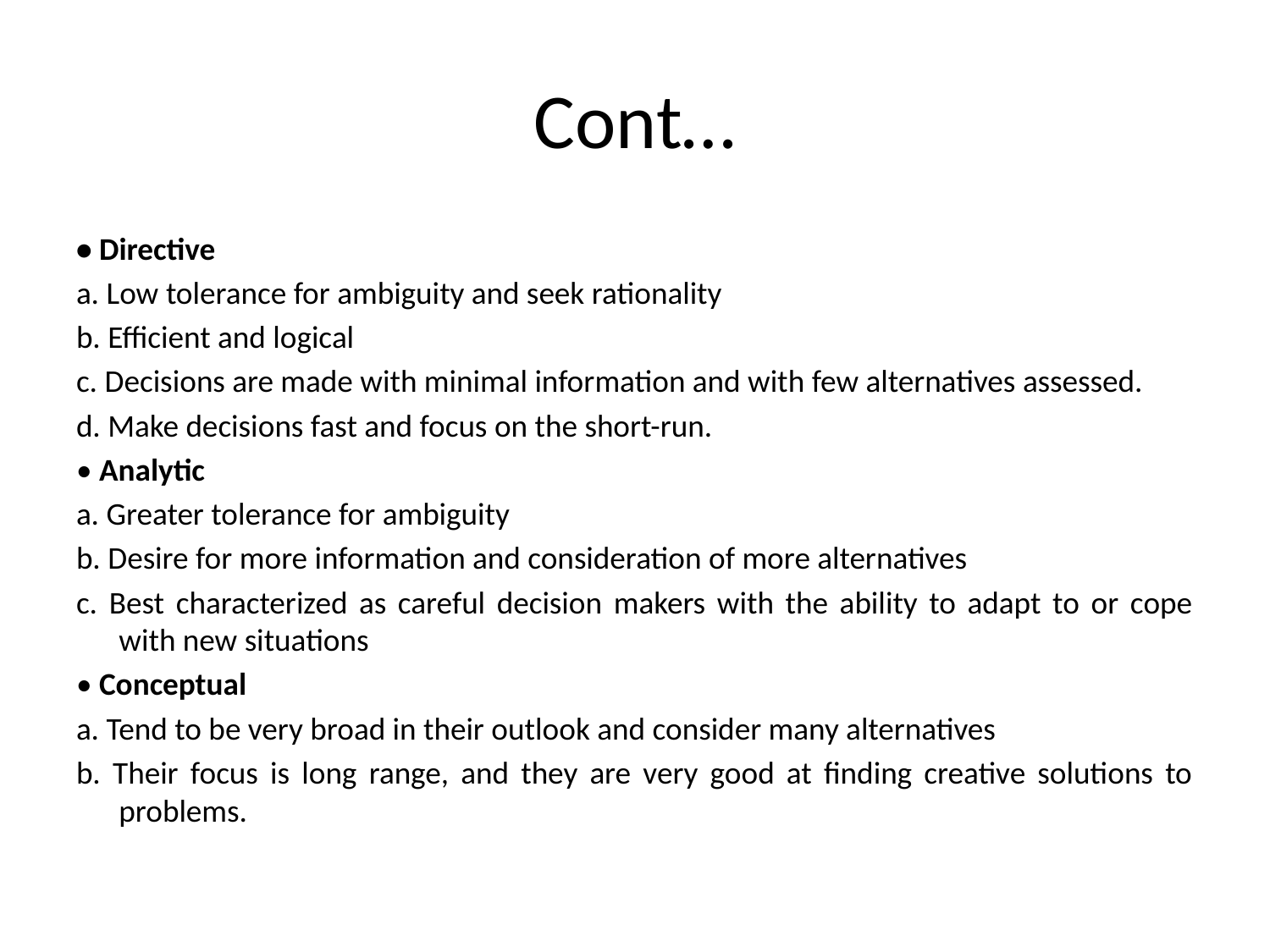

# Cont…
• Directive
a. Low tolerance for ambiguity and seek rationality
b. Efficient and logical
c. Decisions are made with minimal information and with few alternatives assessed.
d. Make decisions fast and focus on the short-run.
• Analytic
a. Greater tolerance for ambiguity
b. Desire for more information and consideration of more alternatives
c. Best characterized as careful decision makers with the ability to adapt to or cope with new situations
• Conceptual
a. Tend to be very broad in their outlook and consider many alternatives
b. Their focus is long range, and they are very good at finding creative solutions to problems.